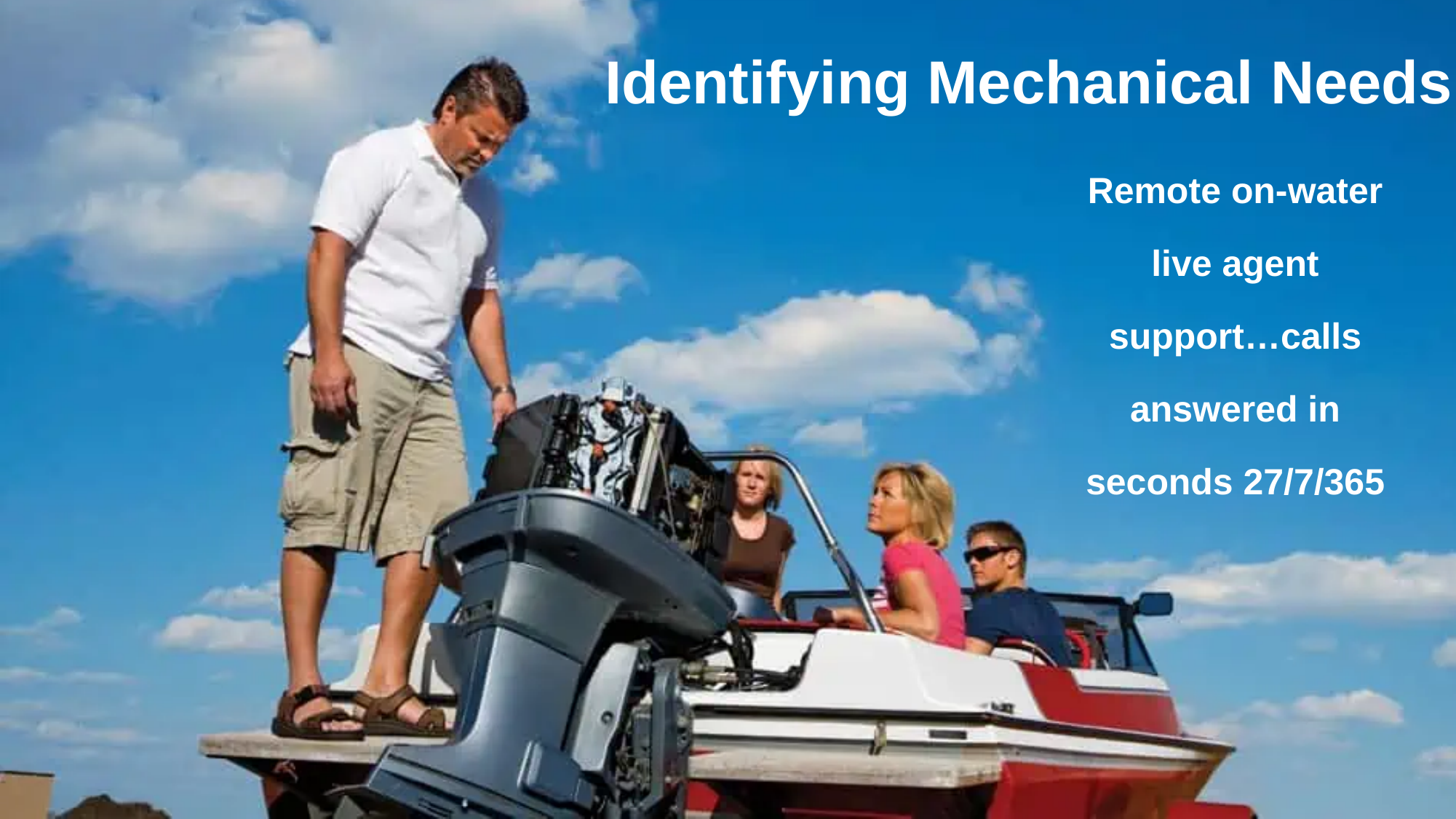

Identifying Mechanical Needs
Remote on-water live agent support…calls answered in seconds 27/7/365